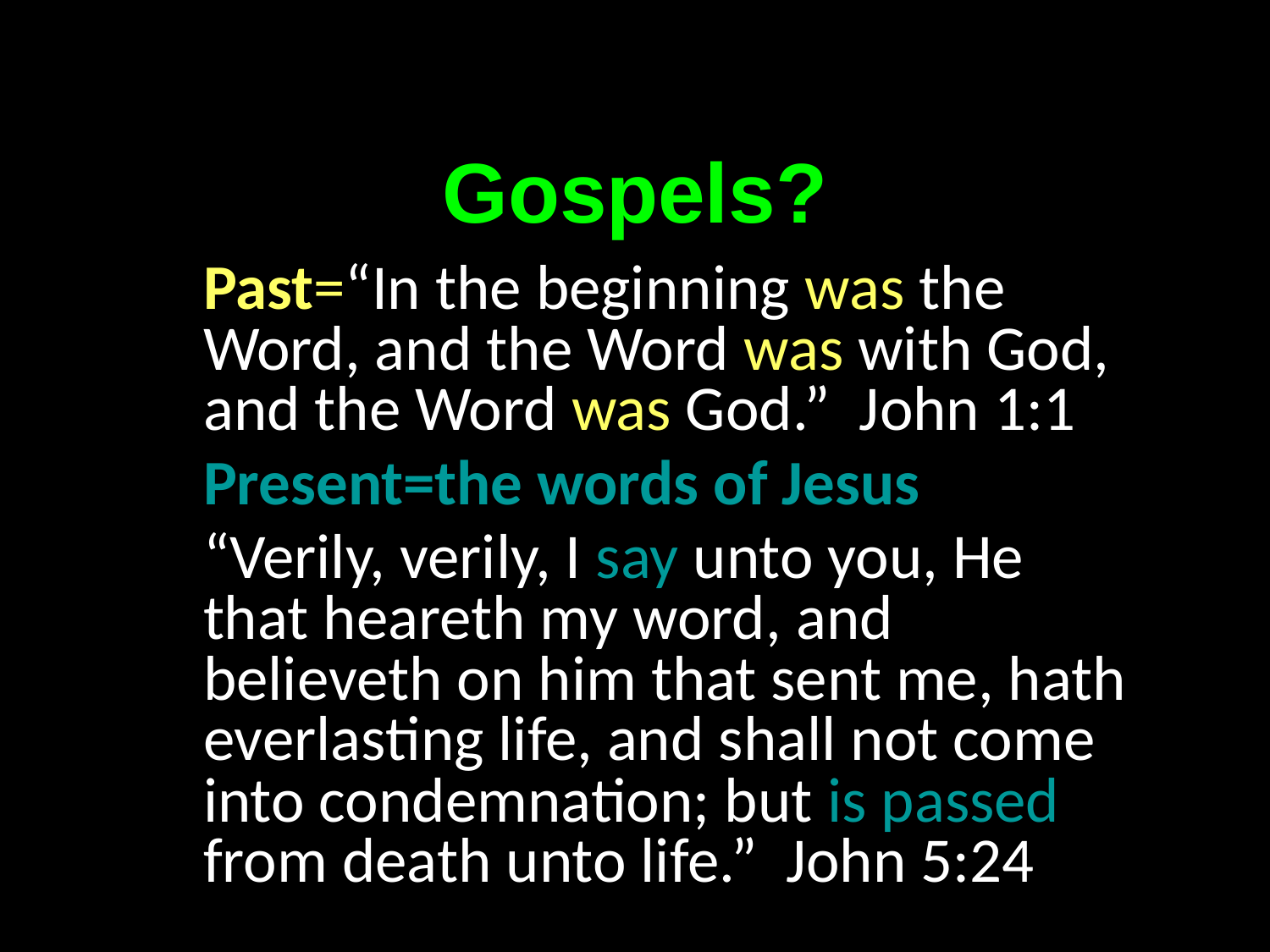

# Gospels?
Past=“In the beginning was the Word, and the Word was with God, and the Word was God.”  John 1:1
Present=the words of Jesus
“Verily, verily, I say unto you, He that heareth my word, and believeth on him that sent me, hath everlasting life, and shall not come into condemnation; but is passed from death unto life.”  John 5:24